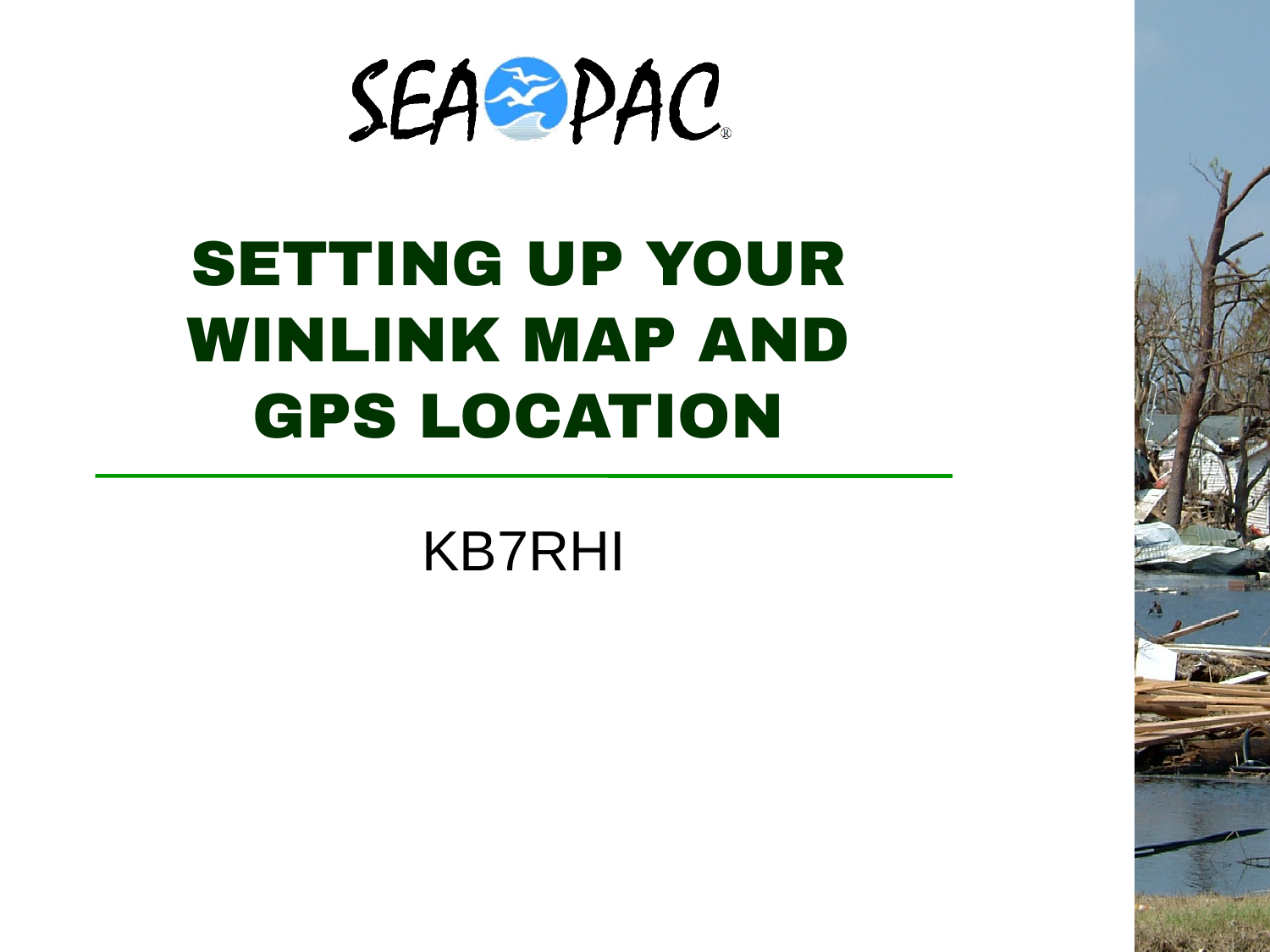

# SETTING UP YOUR WINLINK MAP AND GPS LOCATION
KB7RHI